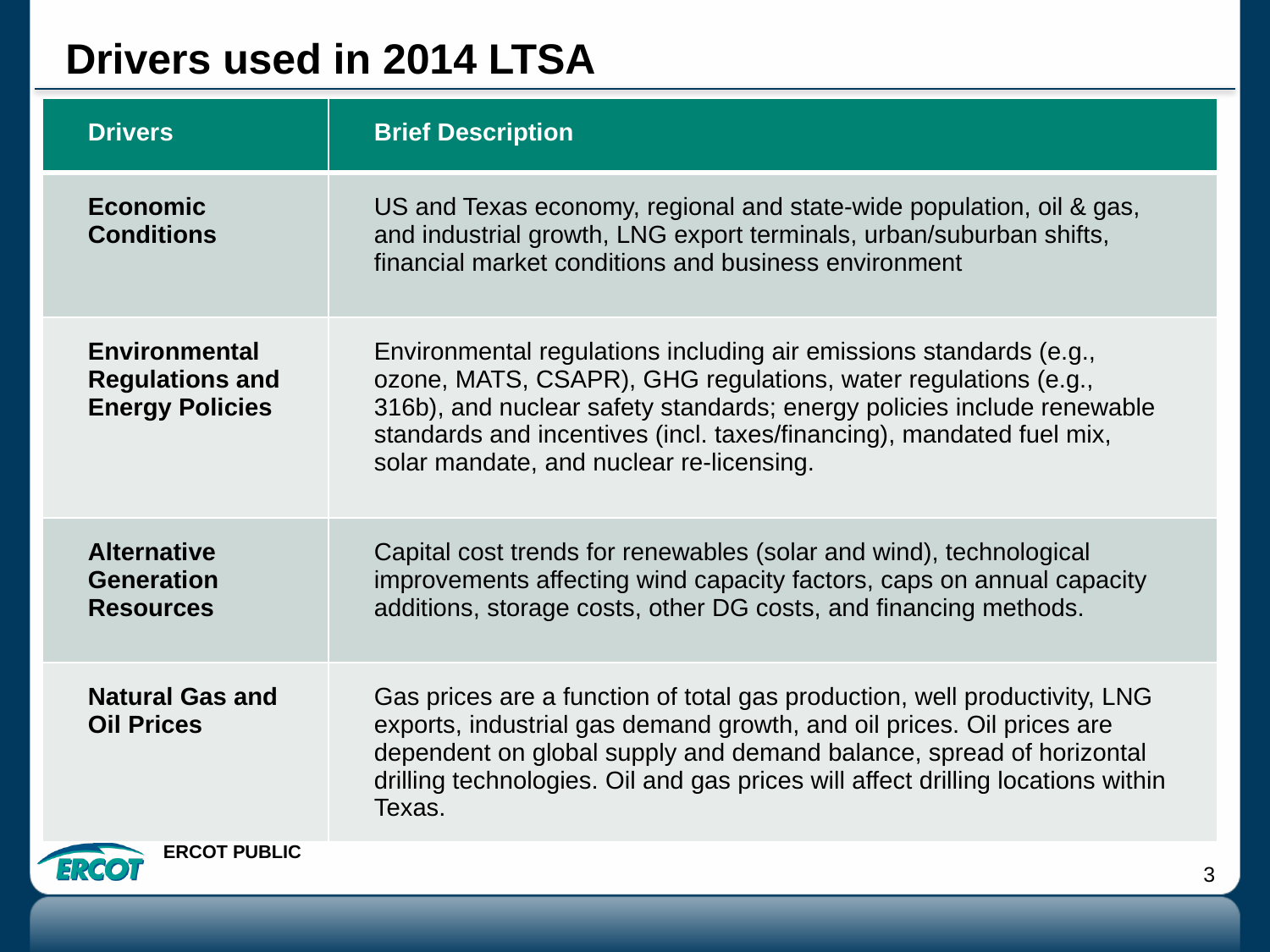

# Drivers used in 2014 LTSA
| Drivers | Brief Description |
| --- | --- |
| Economic Conditions | US and Texas economy, regional and state-wide population, oil & gas, and industrial growth, LNG export terminals, urban/suburban shifts, financial market conditions and business environment |
| Environmental Regulations and Energy Policies | Environmental regulations including air emissions standards (e.g., ozone, MATS, CSAPR), GHG regulations, water regulations (e.g., 316b), and nuclear safety standards; energy policies include renewable standards and incentives (incl. taxes/financing), mandated fuel mix, solar mandate, and nuclear re-licensing. |
| Alternative Generation Resources | Capital cost trends for renewables (solar and wind), technological improvements affecting wind capacity factors, caps on annual capacity additions, storage costs, other DG costs, and financing methods. |
| Natural Gas and Oil Prices | Gas prices are a function of total gas production, well productivity, LNG exports, industrial gas demand growth, and oil prices. Oil prices are dependent on global supply and demand balance, spread of horizontal drilling technologies. Oil and gas prices will affect drilling locations within Texas. |